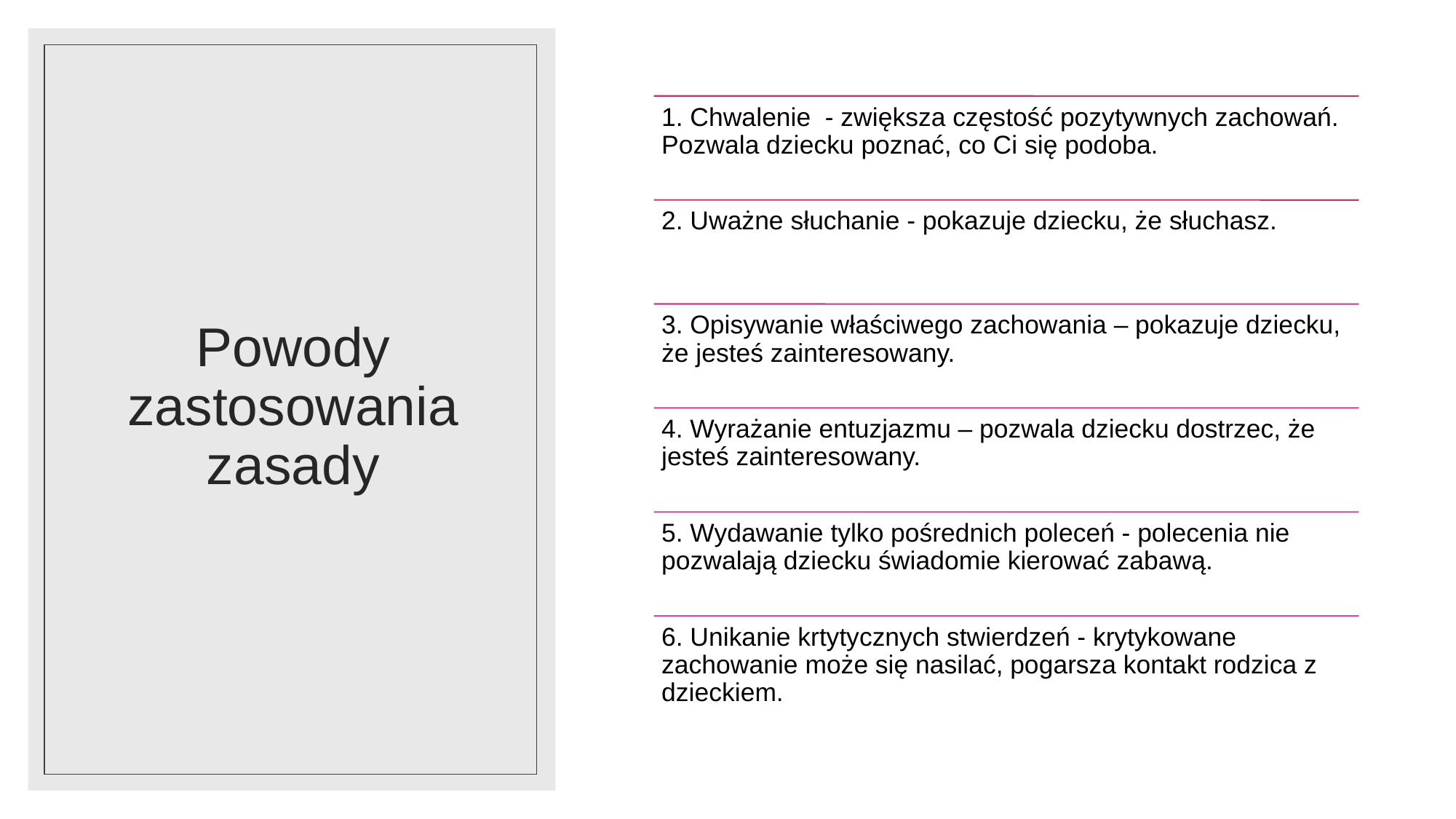

# Powody zastosowania zasady
1. Chwalenie  - zwiększa częstość pozytywnych zachowań. Pozwala dziecku poznać, co Ci się podoba.
2. Uważne słuchanie - pokazuje dziecku, że słuchasz.
3. Opisywanie właściwego zachowania – pokazuje dziecku, że jesteś zainteresowany.
4. Wyrażanie entuzjazmu – pozwala dziecku dostrzec, że jesteś zainteresowany.
5. Wydawanie tylko pośrednich poleceń - polecenia nie pozwalają dziecku świadomie kierować zabawą.
6. Unikanie krtytycznych stwierdzeń - krytykowane zachowanie może się nasilać, pogarsza kontakt rodzica z dzieckiem.